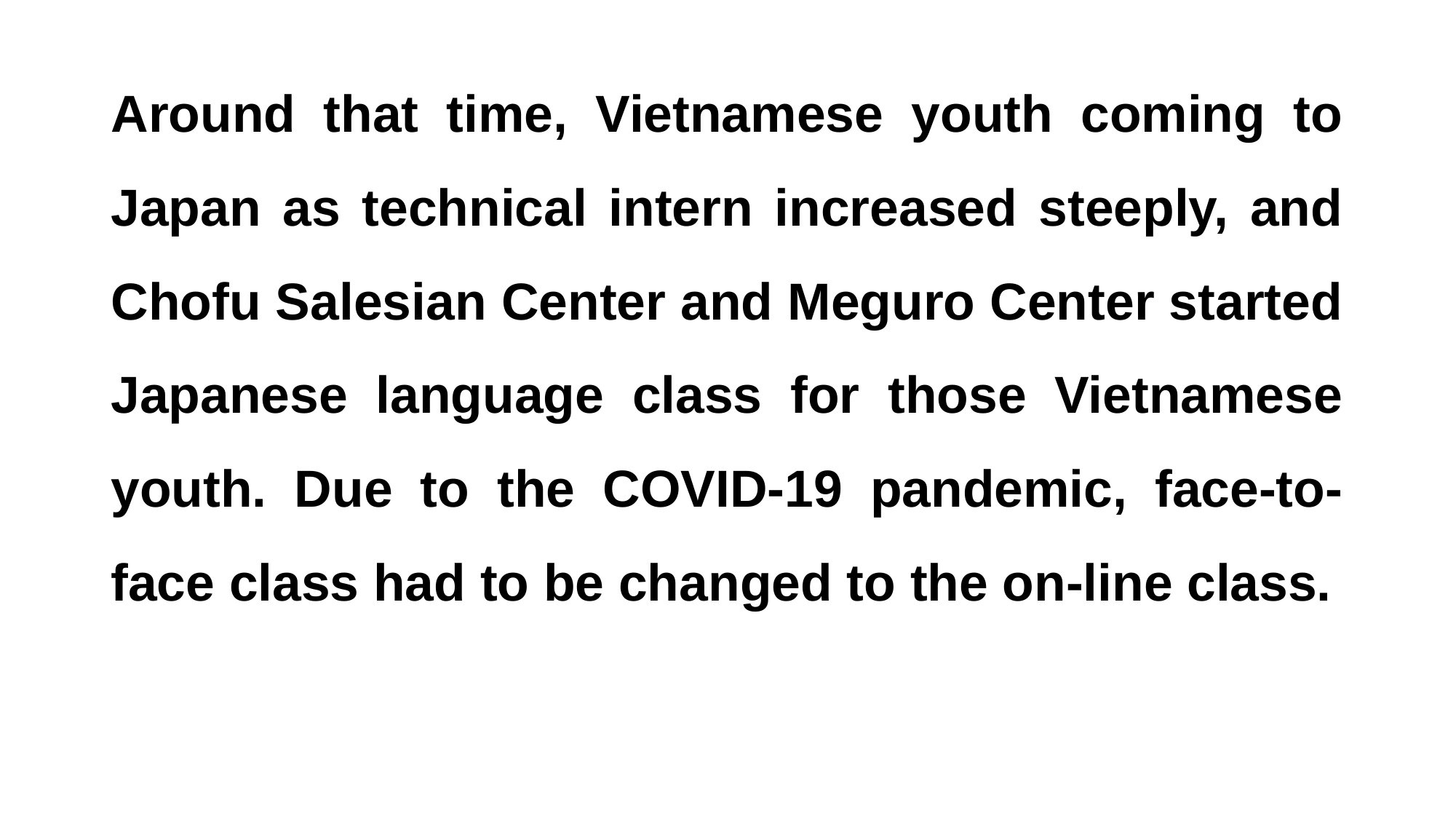

# Around that time, Vietnamese youth coming to Japan as technical intern increased steeply, and Chofu Salesian Center and Meguro Center started Japanese language class for those Vietnamese youth. Due to the COVID-19 pandemic, face-to-face class had to be changed to the on-line class.